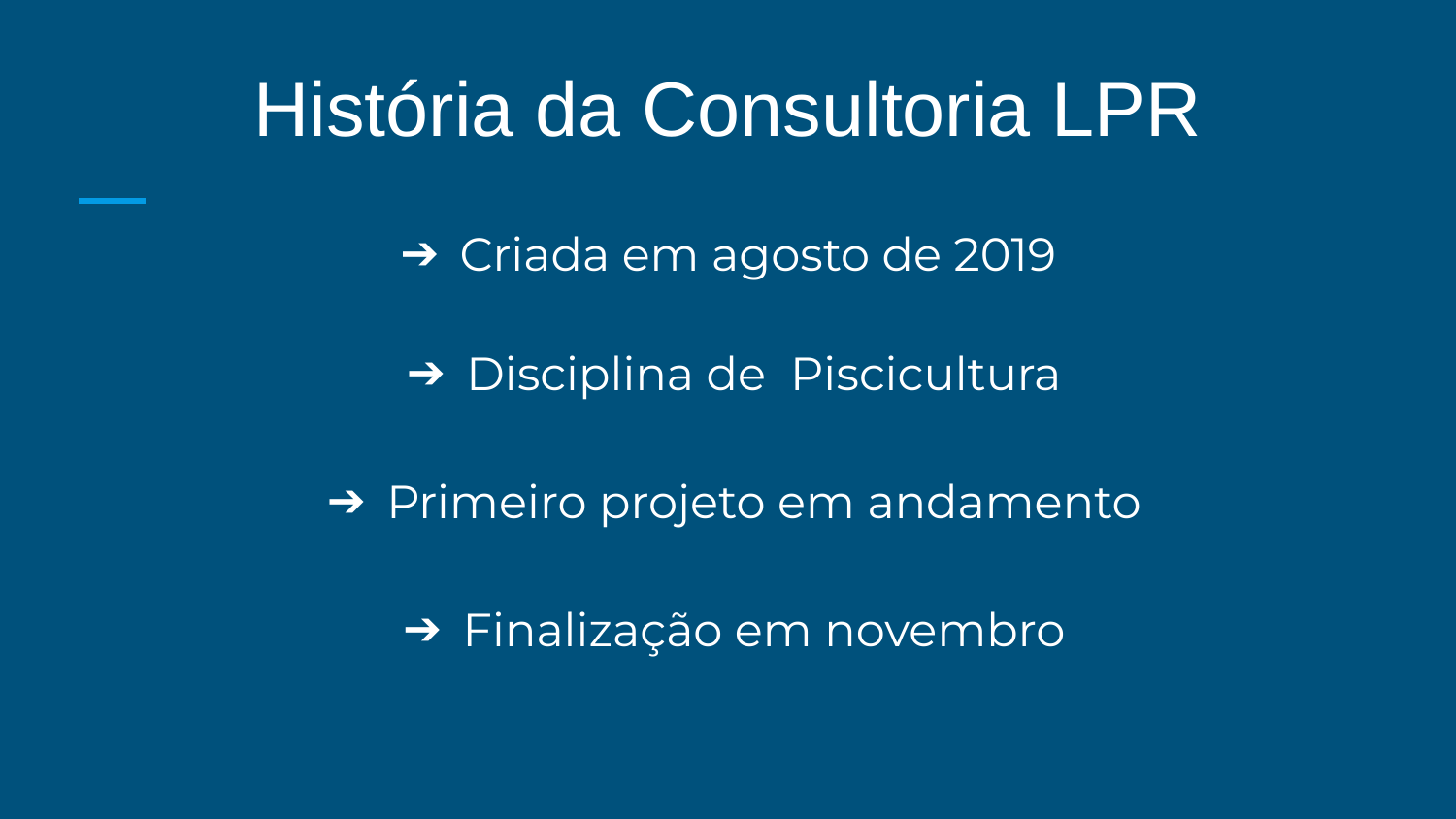

# História da Consultoria LPR
Criada em agosto de 2019
Disciplina de  Piscicultura
Primeiro projeto em andamento
Finalização em novembro